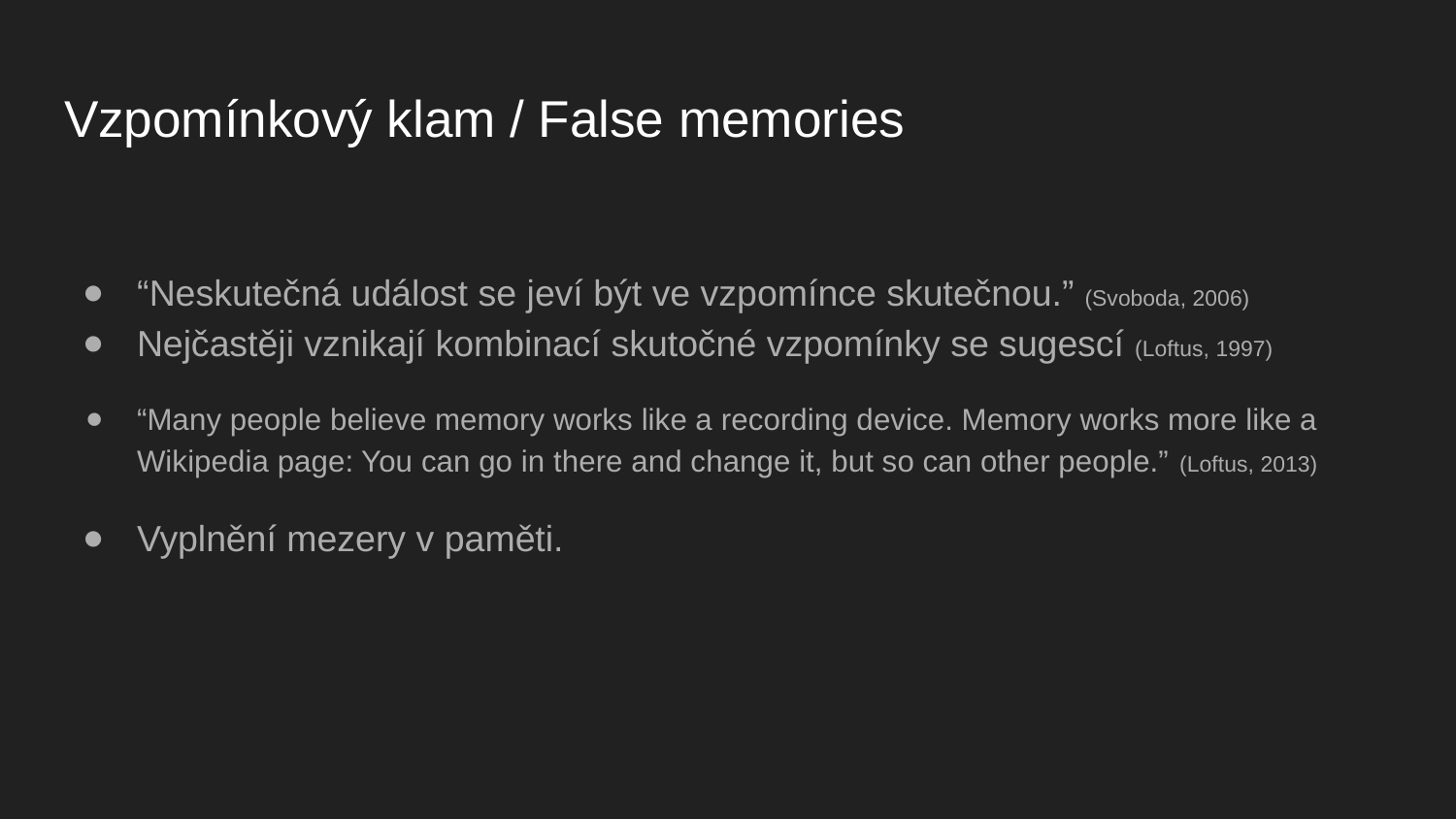

# Vzpomínkový klam / False memories
“Neskutečná událost se jeví být ve vzpomínce skutečnou.” (Svoboda, 2006)
Nejčastěji vznikají kombinací skutočné vzpomínky se sugescí (Loftus, 1997)
“Many people believe memory works like a recording device. Memory works more like a Wikipedia page: You can go in there and change it, but so can other people.” (Loftus, 2013)
Vyplnění mezery v paměti.